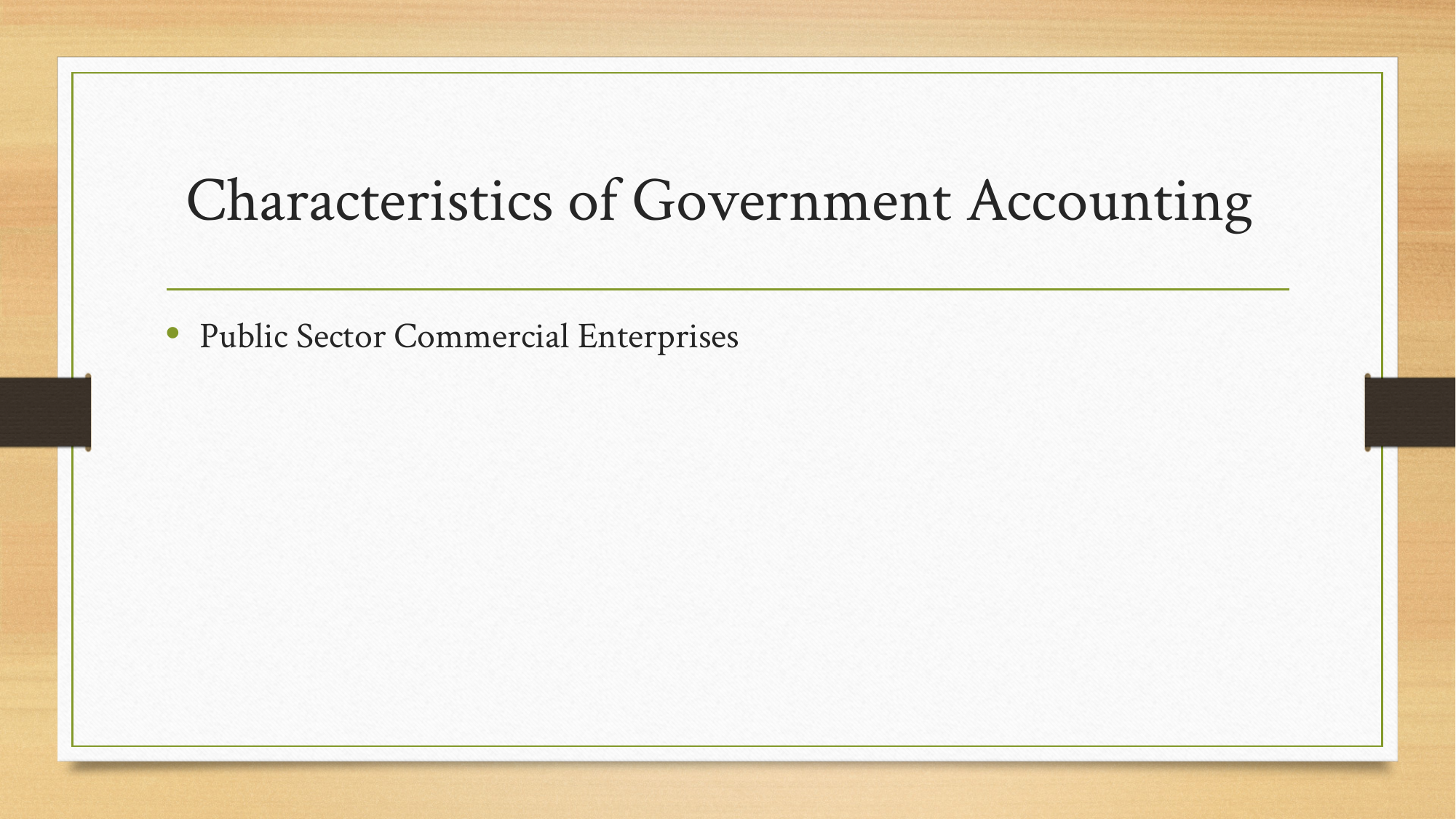

# Characteristics of Government Accounting
Public Sector Commercial Enterprises